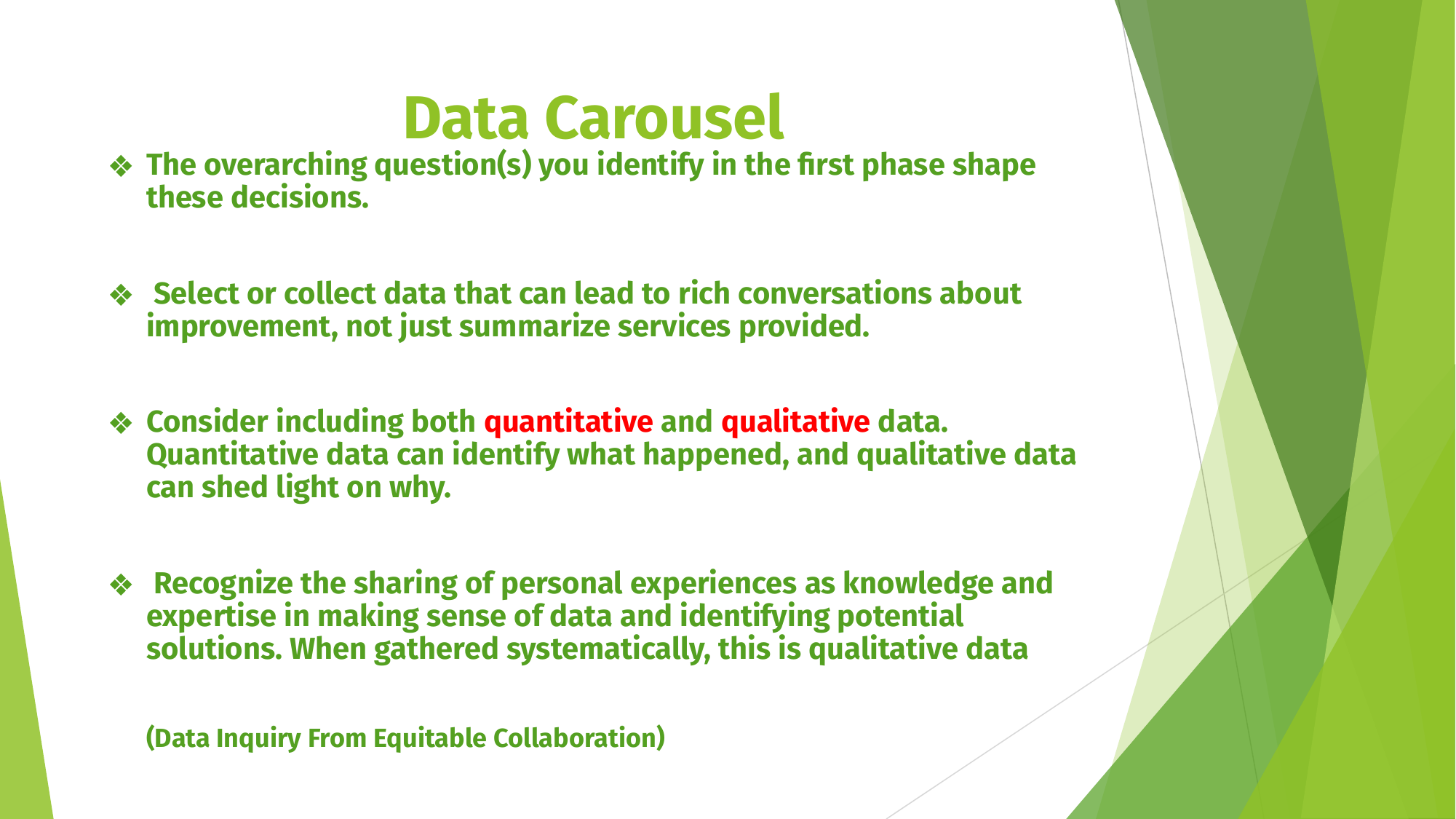

# Data Carousel
The overarching question(s) you identify in the first phase shape these decisions.

 Select or collect data that can lead to rich conversations about improvement, not just summarize services provided.

Consider including both quantitative and qualitative data. Quantitative data can identify what happened, and qualitative data can shed light on why.

 Recognize the sharing of personal experiences as knowledge and expertise in making sense of data and identifying potential solutions. When gathered systematically, this is qualitative data

(Data Inquiry From Equitable Collaboration)